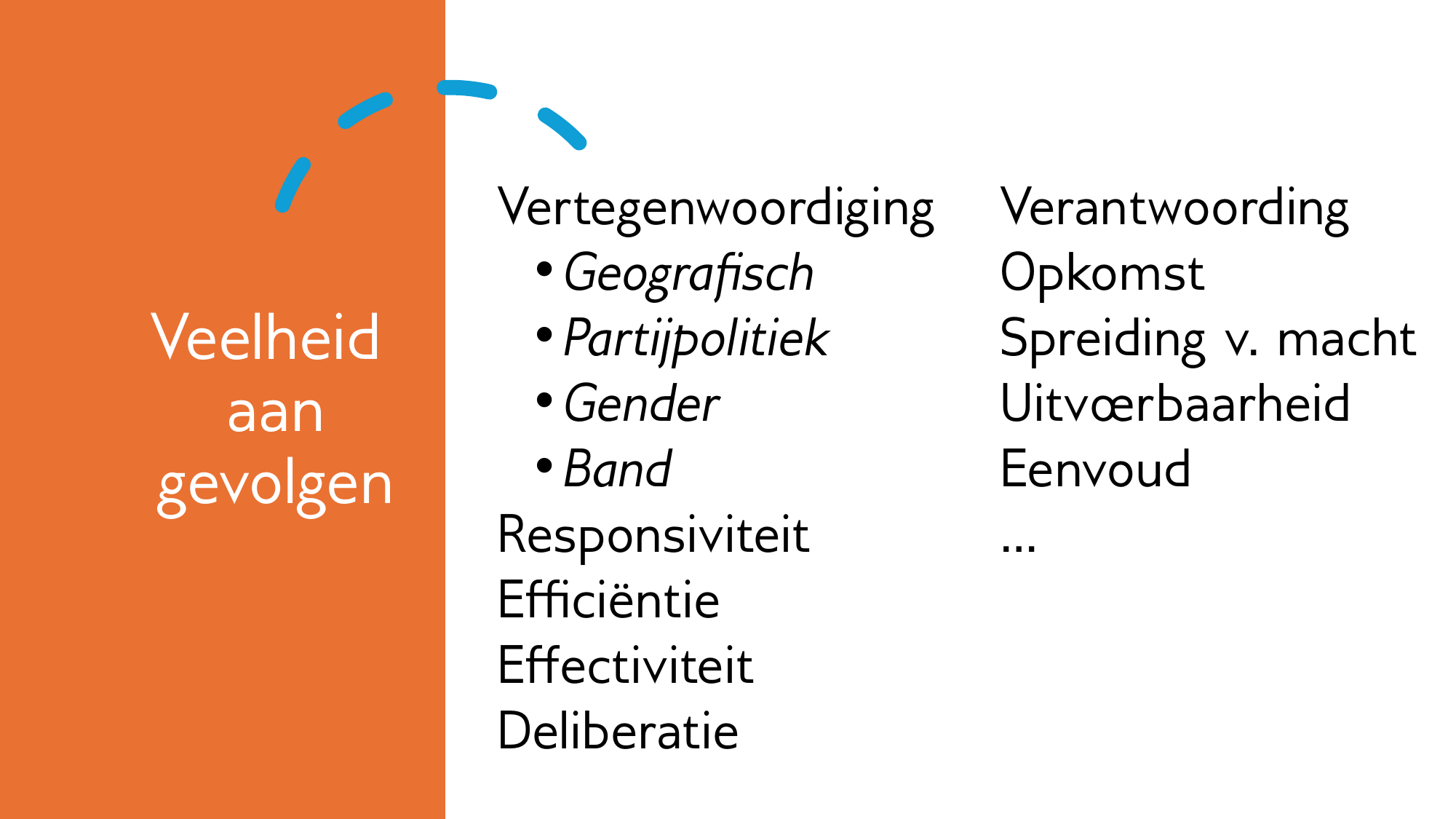

# Veelheid aan gevolgen

Vertegenwoordiging
Geografisch
Partijpolitiek
Gender
Band
Responsiviteit
Efficiëntie
Effectiviteit
Deliberatie
Verantwoording
Opkomst
Spreiding v. macht
Uitvoerbaarheid
Eenvoud
…